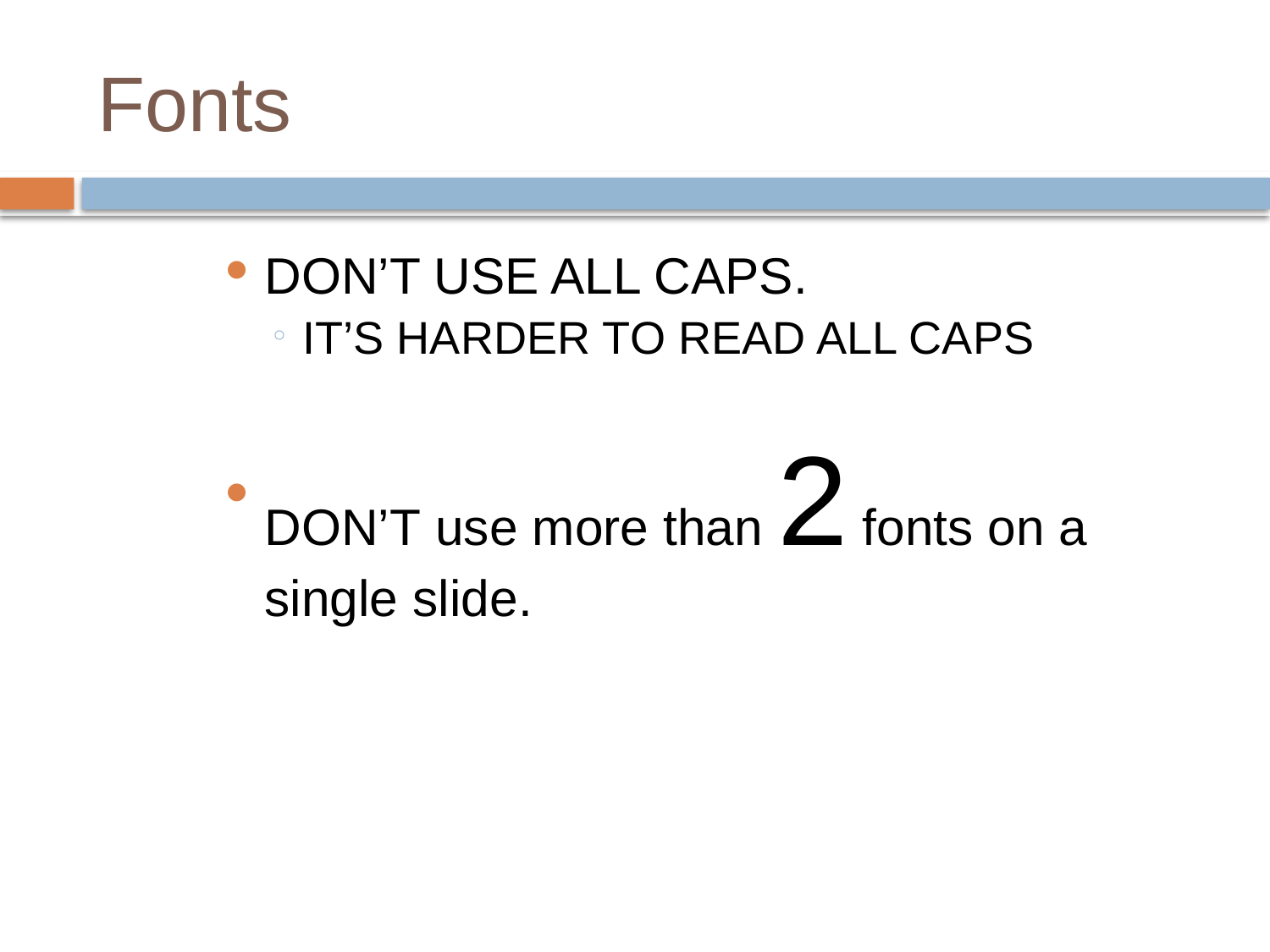

# Fonts
DON’T USE ALL CAPS.
IT’S HARDER TO READ ALL CAPS

DON’T use more than 2 fonts on a single slide.